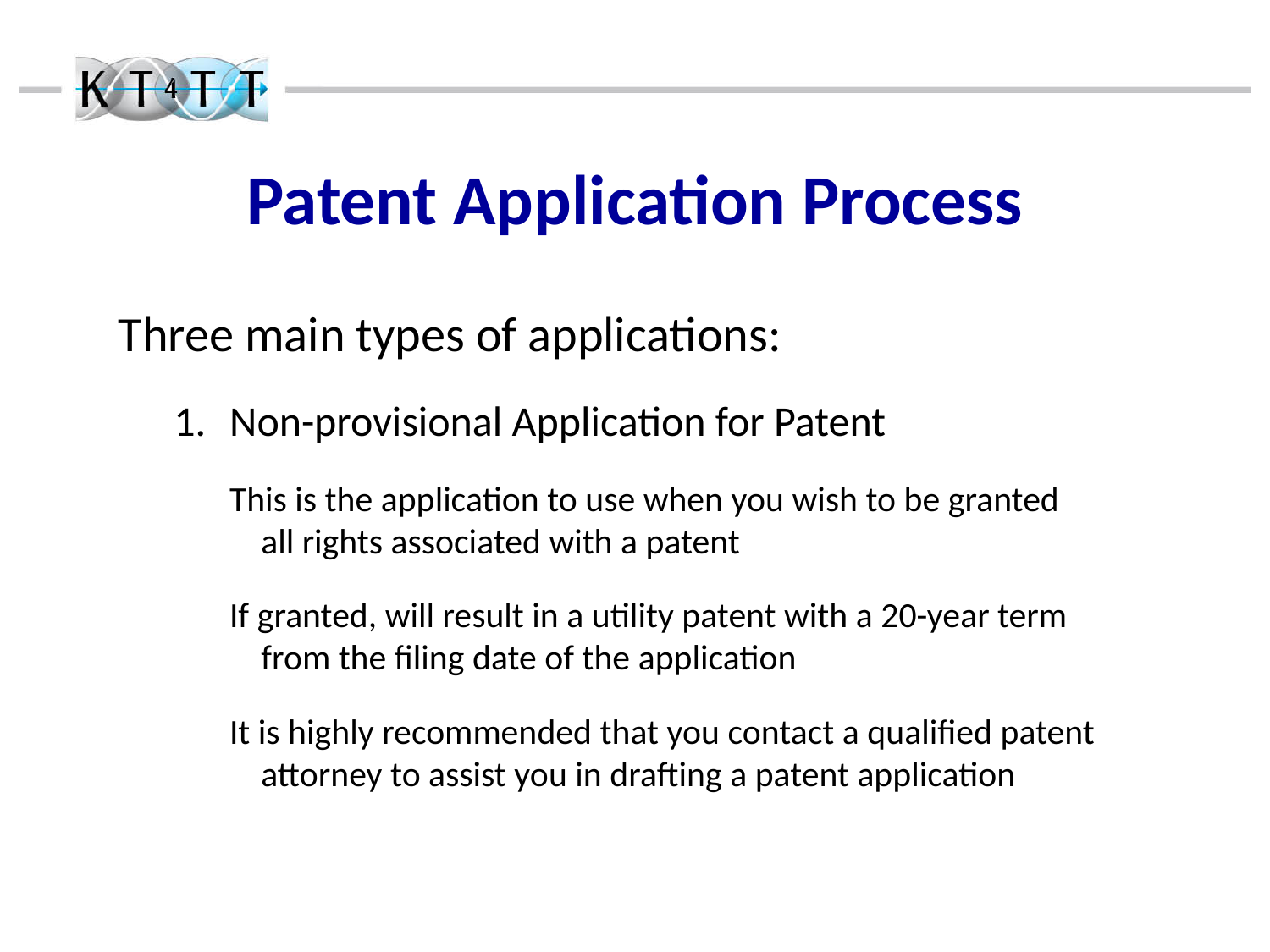

# Patent Application Process
Three main types of applications:
Non-provisional Application for Patent
This is the application to use when you wish to be granted
all rights associated with a patent
If granted, will result in a utility patent with a 20-year term
from the filing date of the application
It is highly recommended that you contact a qualified patent attorney to assist you in drafting a patent application